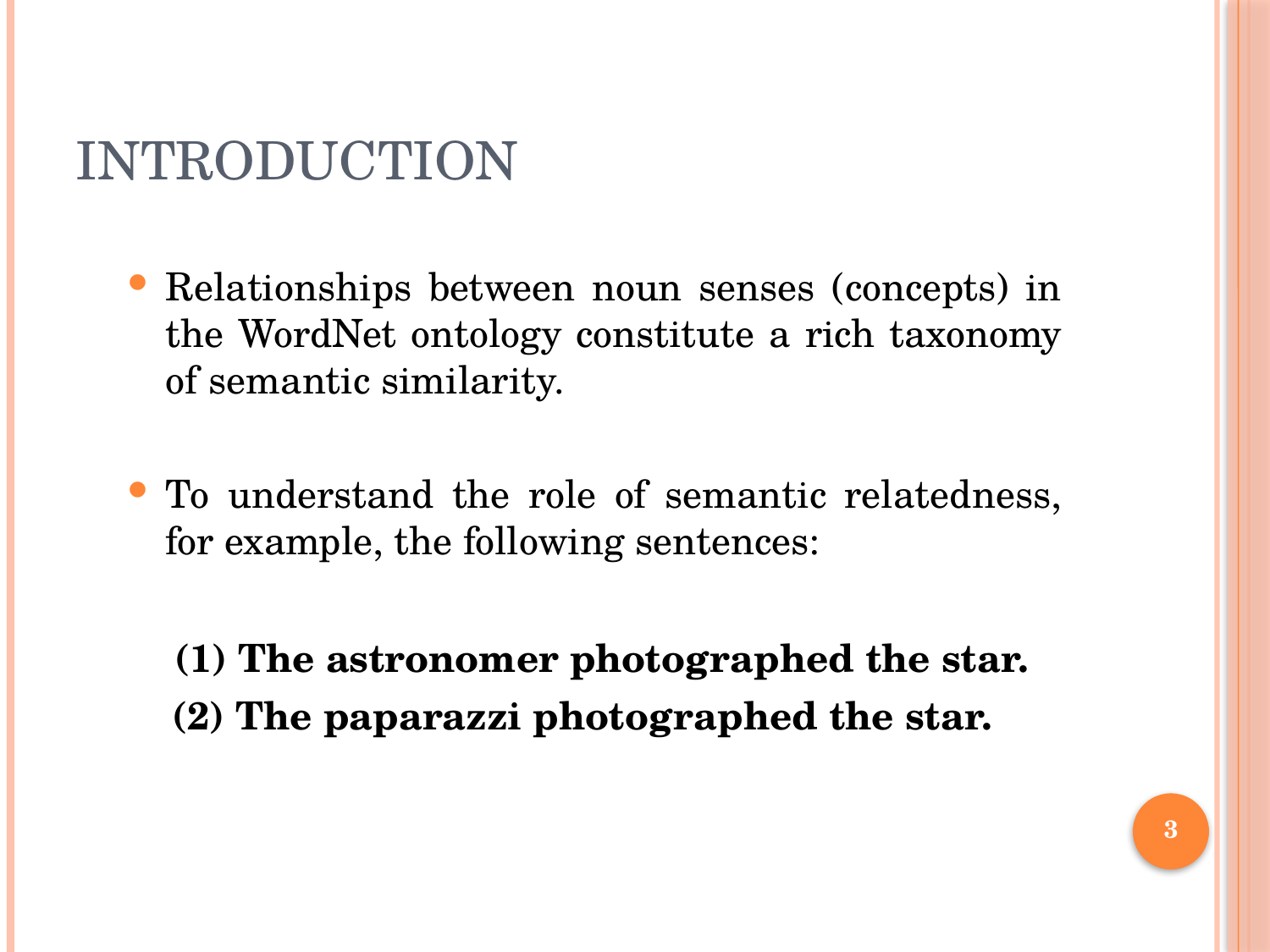

# Introduction
Relationships between noun senses (concepts) in the WordNet ontology constitute a rich taxonomy of semantic similarity.

To understand the role of semantic relatedness, for example, the following sentences:

    (1) The astronomer photographed the star.
    (2) The paparazzi photographed the star.

3